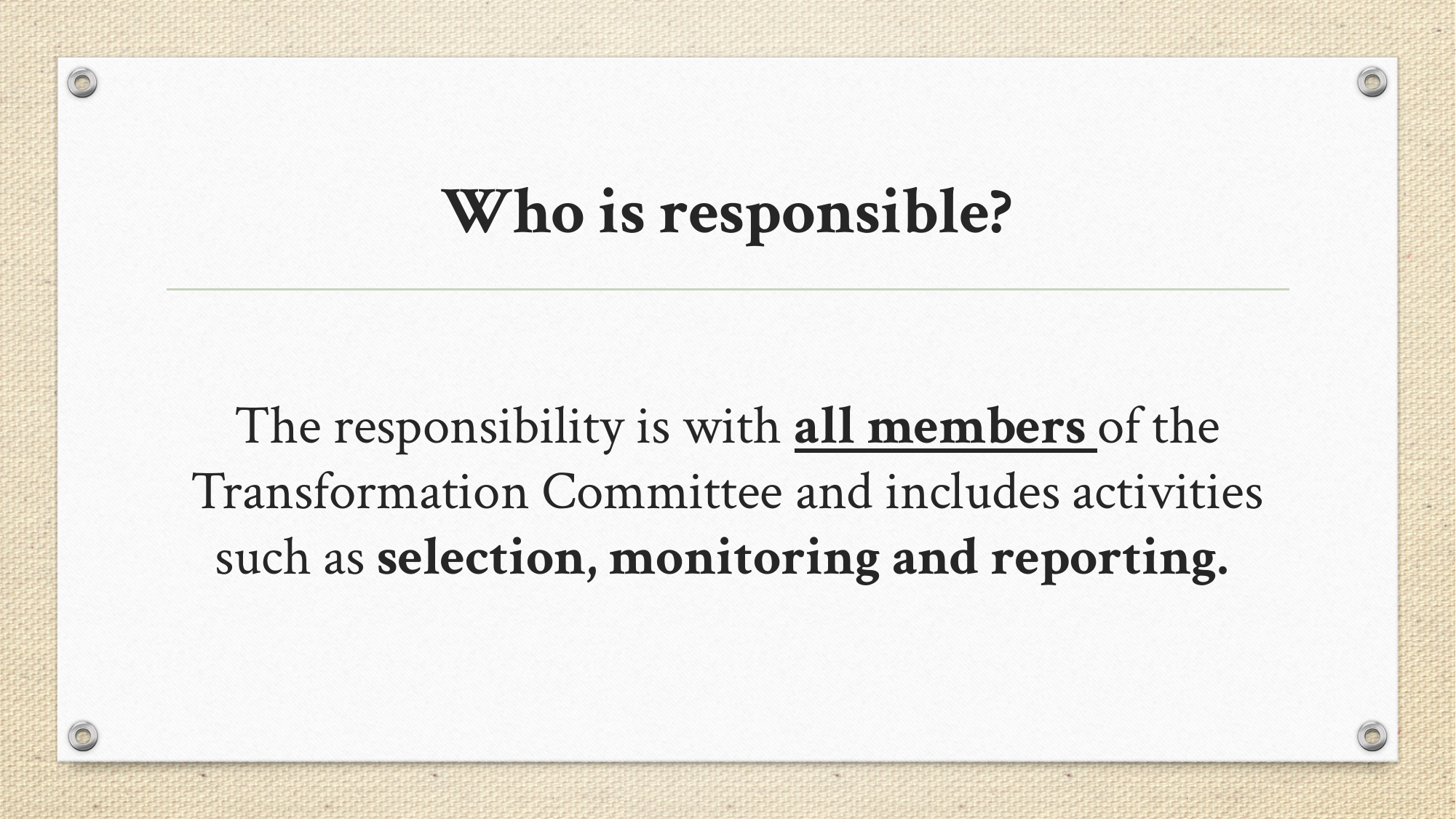

# Who is responsible?
The responsibility is with all members of the Transformation Committee and includes activities such as selection, monitoring and reporting.